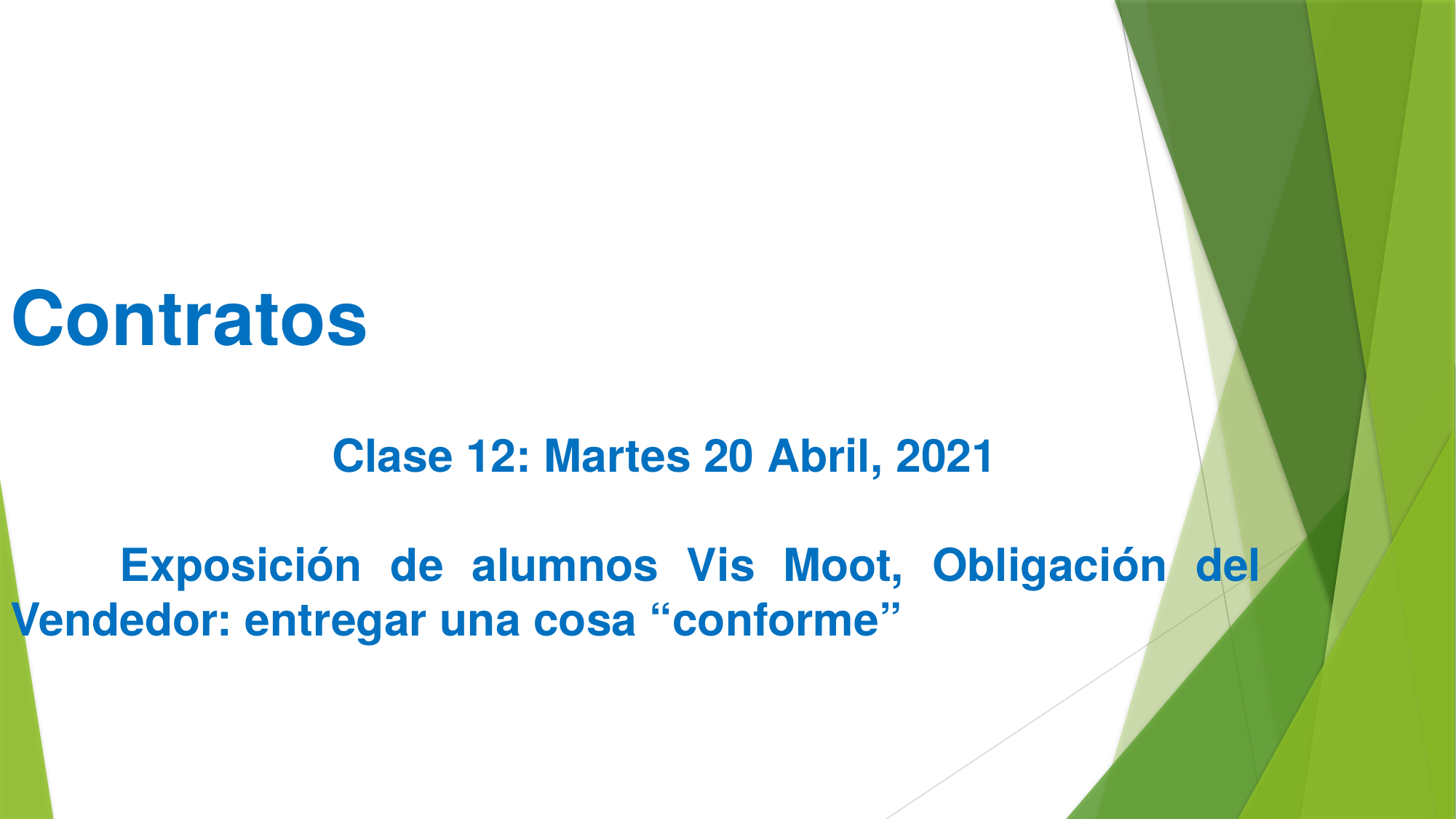

Contratos
Clase 12: Martes 20 Abril, 2021
	Exposición de alumnos Vis Moot, Obligación del 	Vendedor: entregar una cosa “conforme”